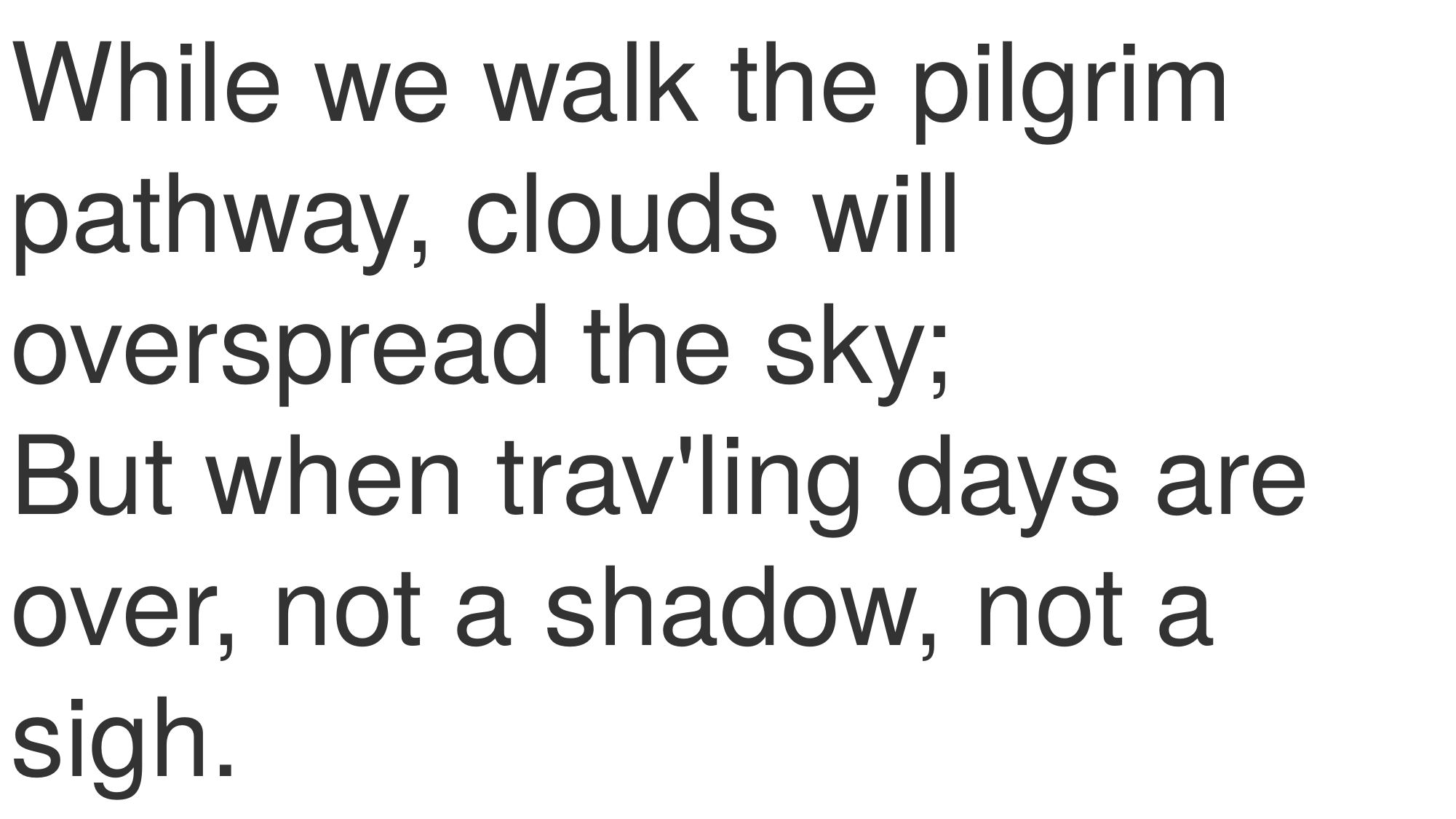

While we walk the pilgrim pathway, clouds will overspread the sky;
But when trav'ling days are over, not a shadow, not a sigh.